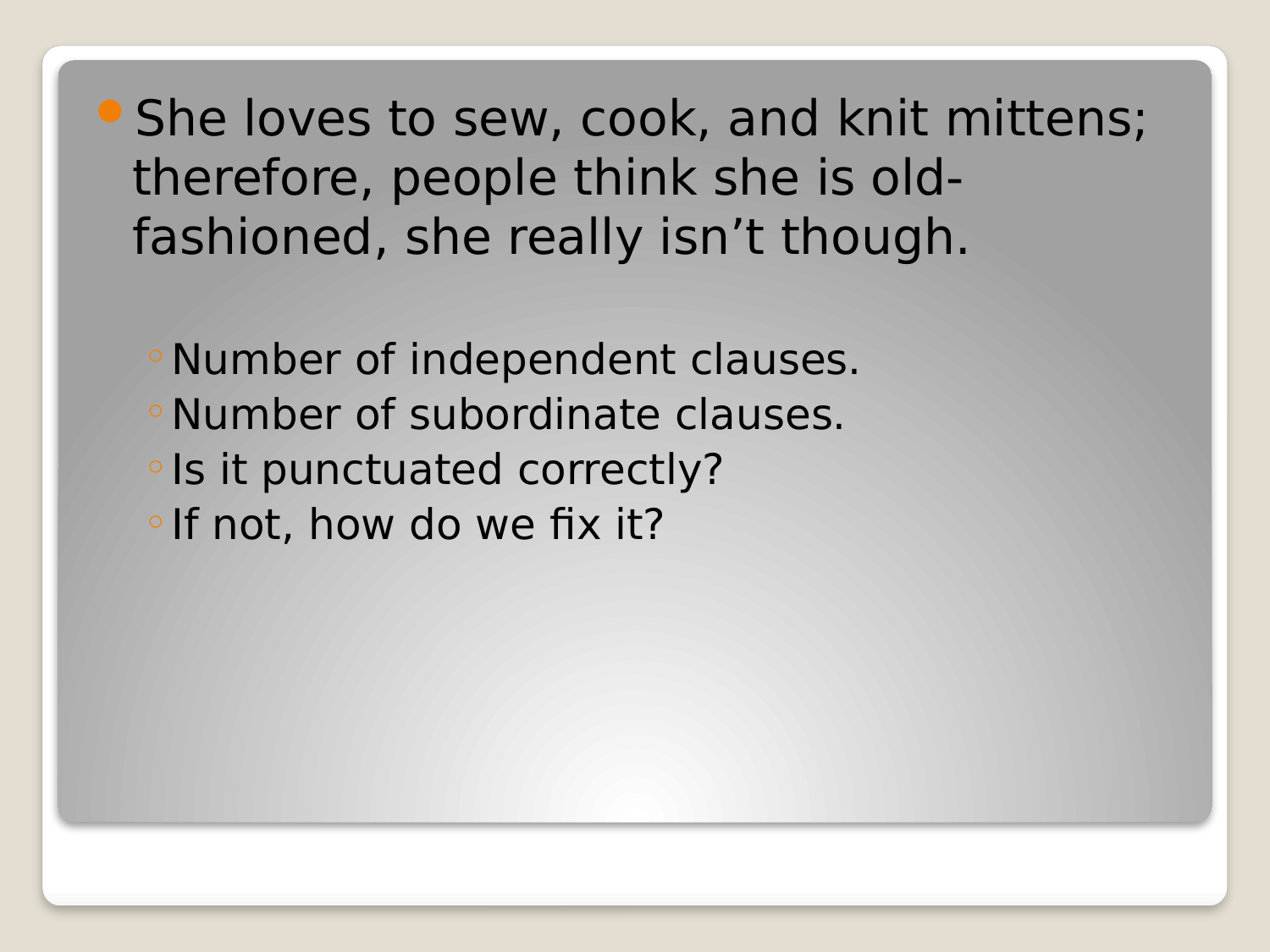

She loves to sew, cook, and knit mittens; therefore, people think she is old-fashioned, she really isn’t though.

Number of independent clauses.
Number of subordinate clauses.
Is it punctuated correctly?
If not, how do we fix it?

#